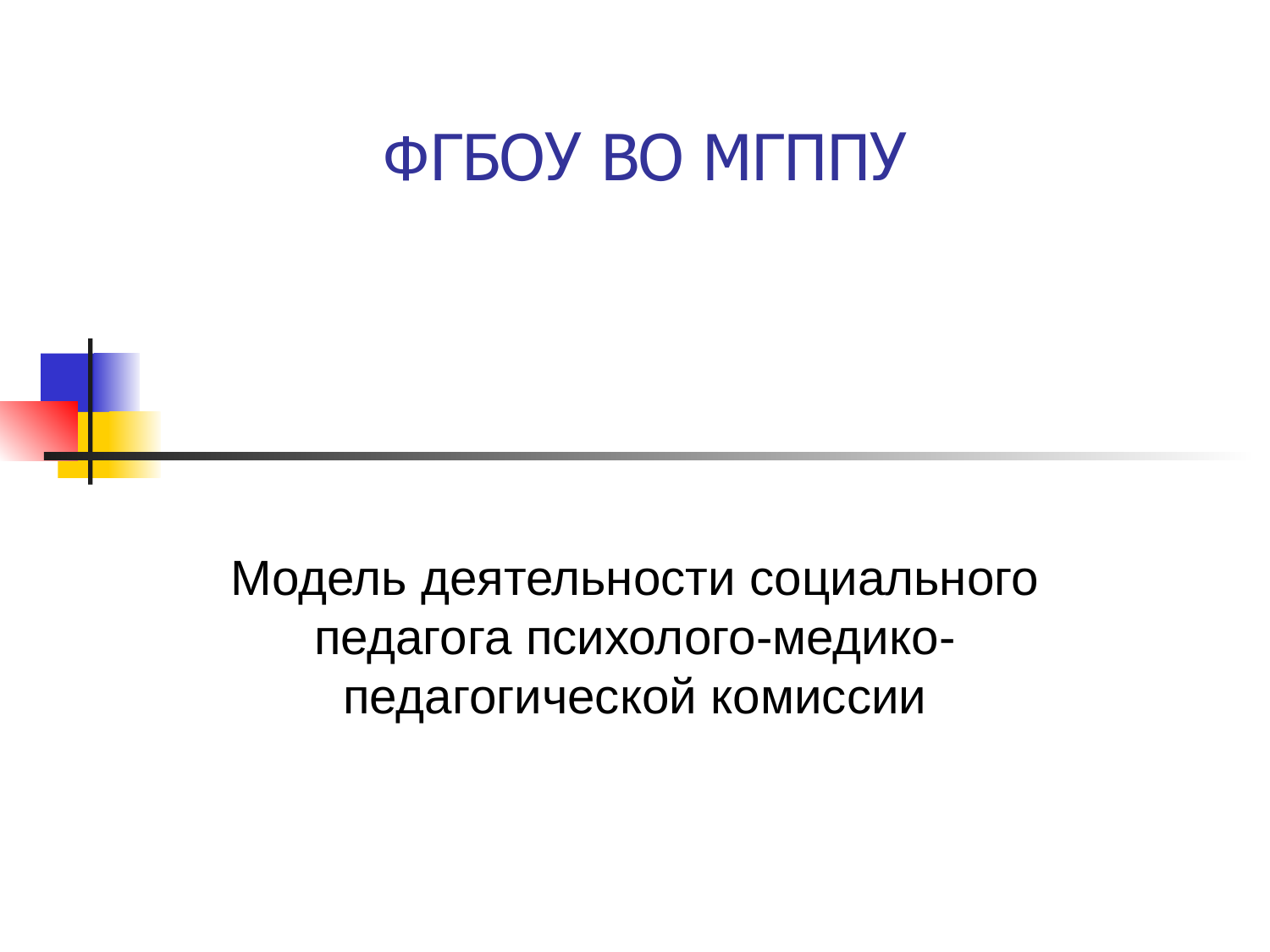

# ФГБОУ ВО МГППУ
Модель деятельности социального педагога психолого-медико-педагогической комиссии